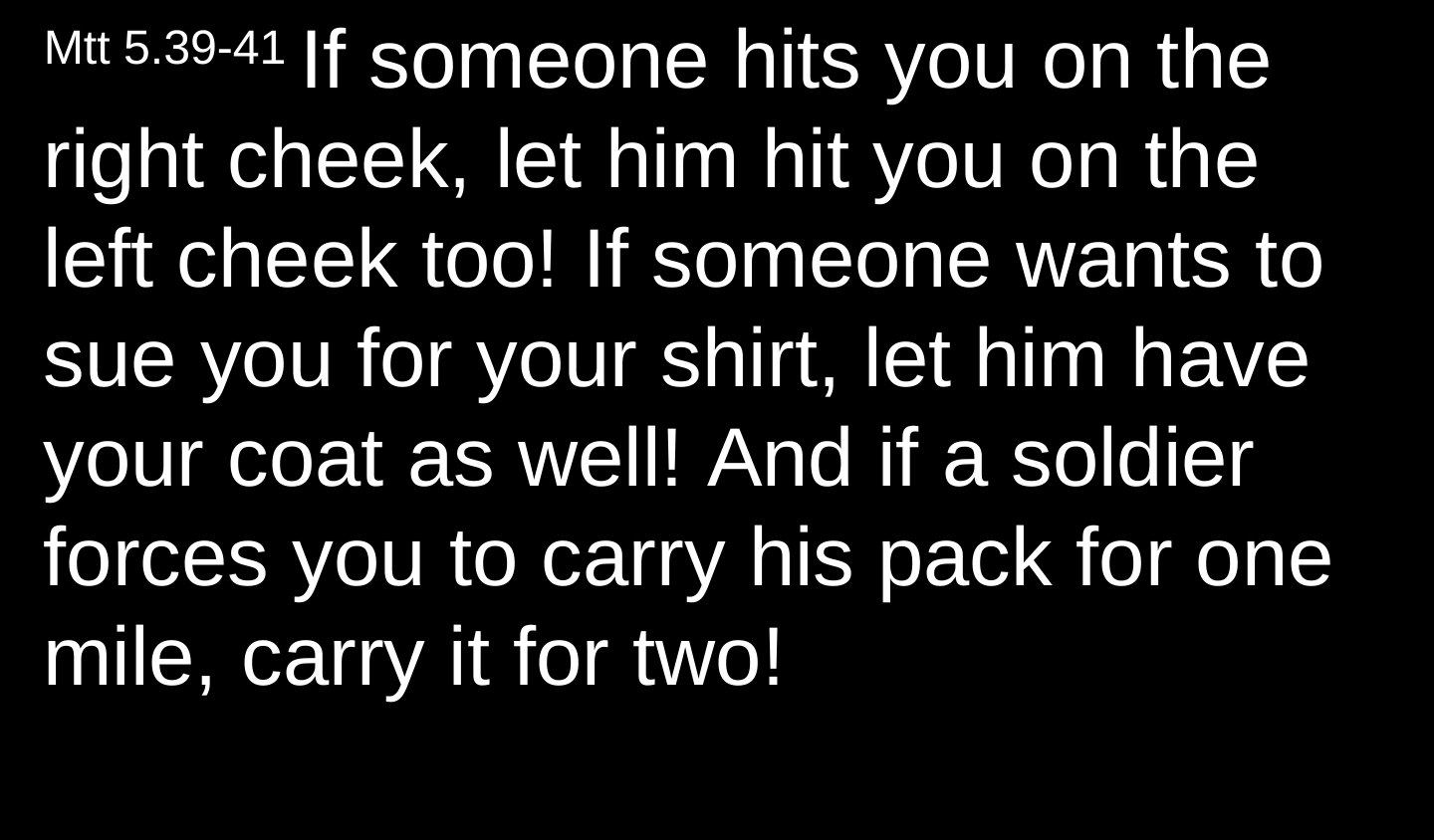

Mtt 5.39-41 If someone hits you on the right cheek, let him hit you on the left cheek too! If someone wants to sue you for your shirt, let him have your coat as well! And if a soldier forces you to carry his pack for one mile, carry it for two!